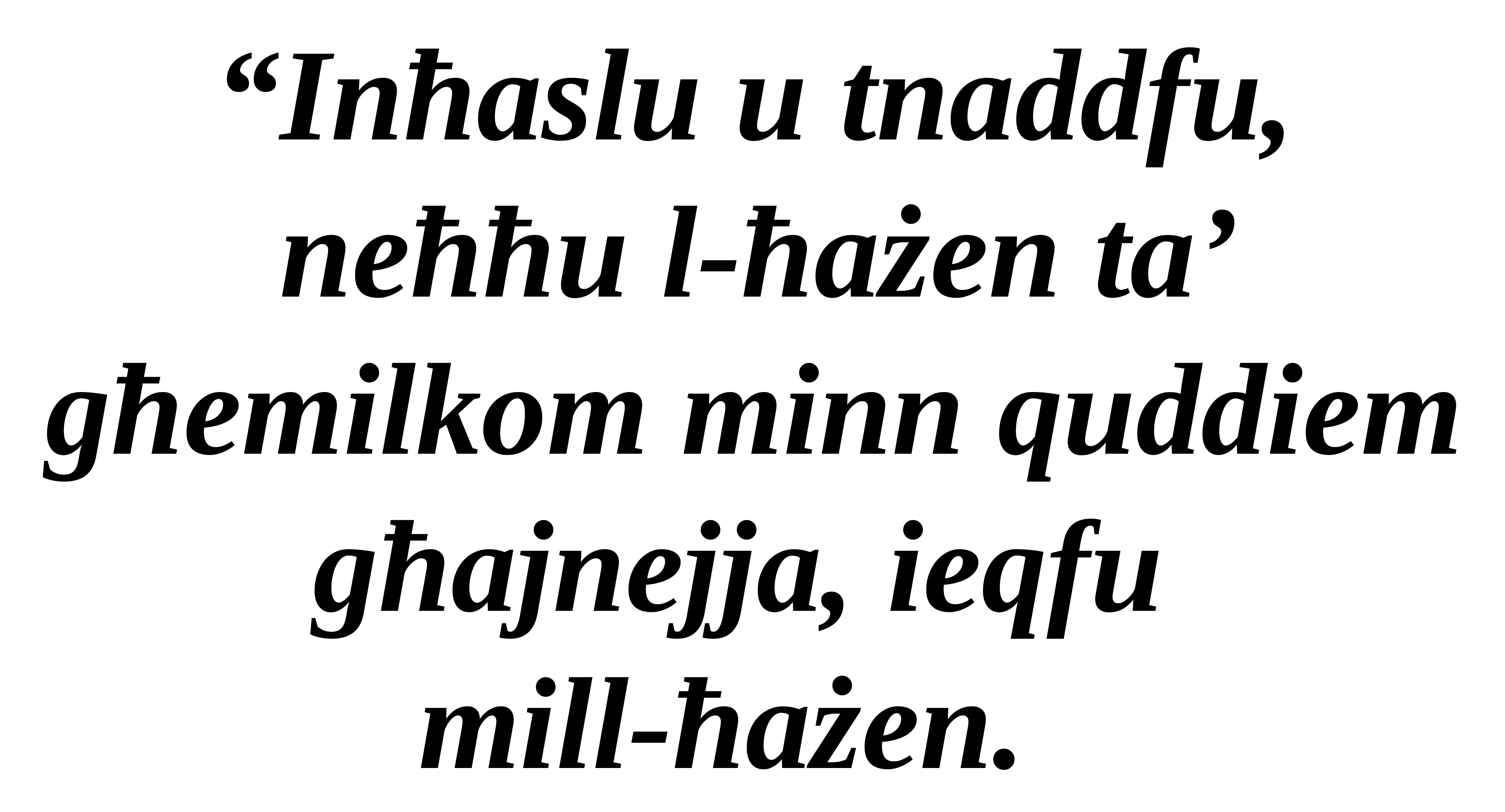

“Inħaslu u tnaddfu,
neħħu l-ħażen ta’ għemilkom minn quddiem għajnejja, ieqfu
mill-ħażen.